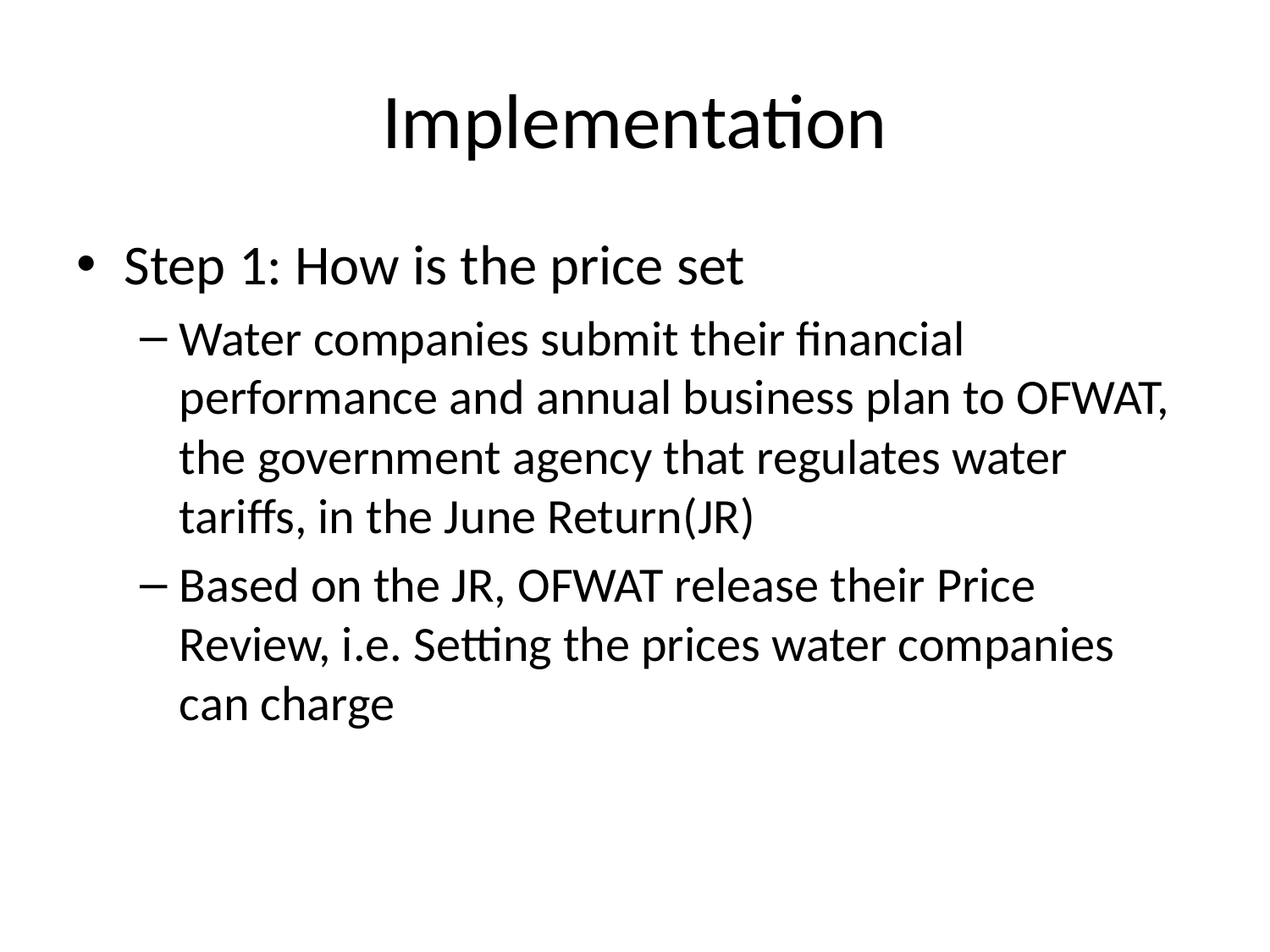

# Implementation
Step 1: How is the price set
Water companies submit their financial performance and annual business plan to OFWAT, the government agency that regulates water tariffs, in the June Return(JR)
Based on the JR, OFWAT release their Price Review, i.e. Setting the prices water companies can charge